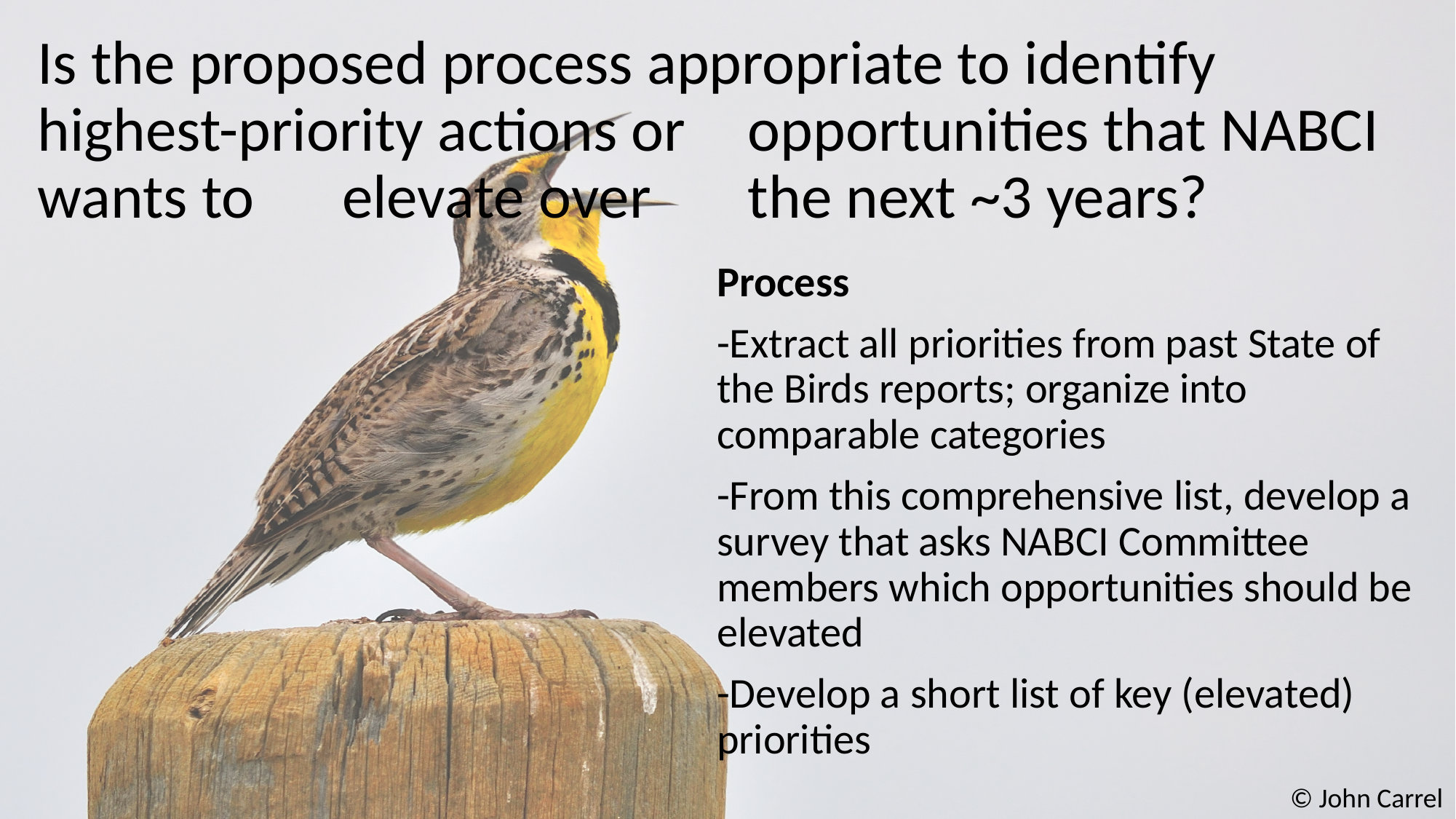

# Is the proposed process appropriate to identify highest-priority actions or 	opportunities that NABCI  wants to 	elevate over 			the next ~3 years?
Process
-Extract all priorities from past State of the Birds reports; organize into comparable categories
-From this comprehensive list, develop a survey that asks NABCI Committee members which opportunities should be elevated
-Develop a short list of key (elevated) priorities
© John Carrel